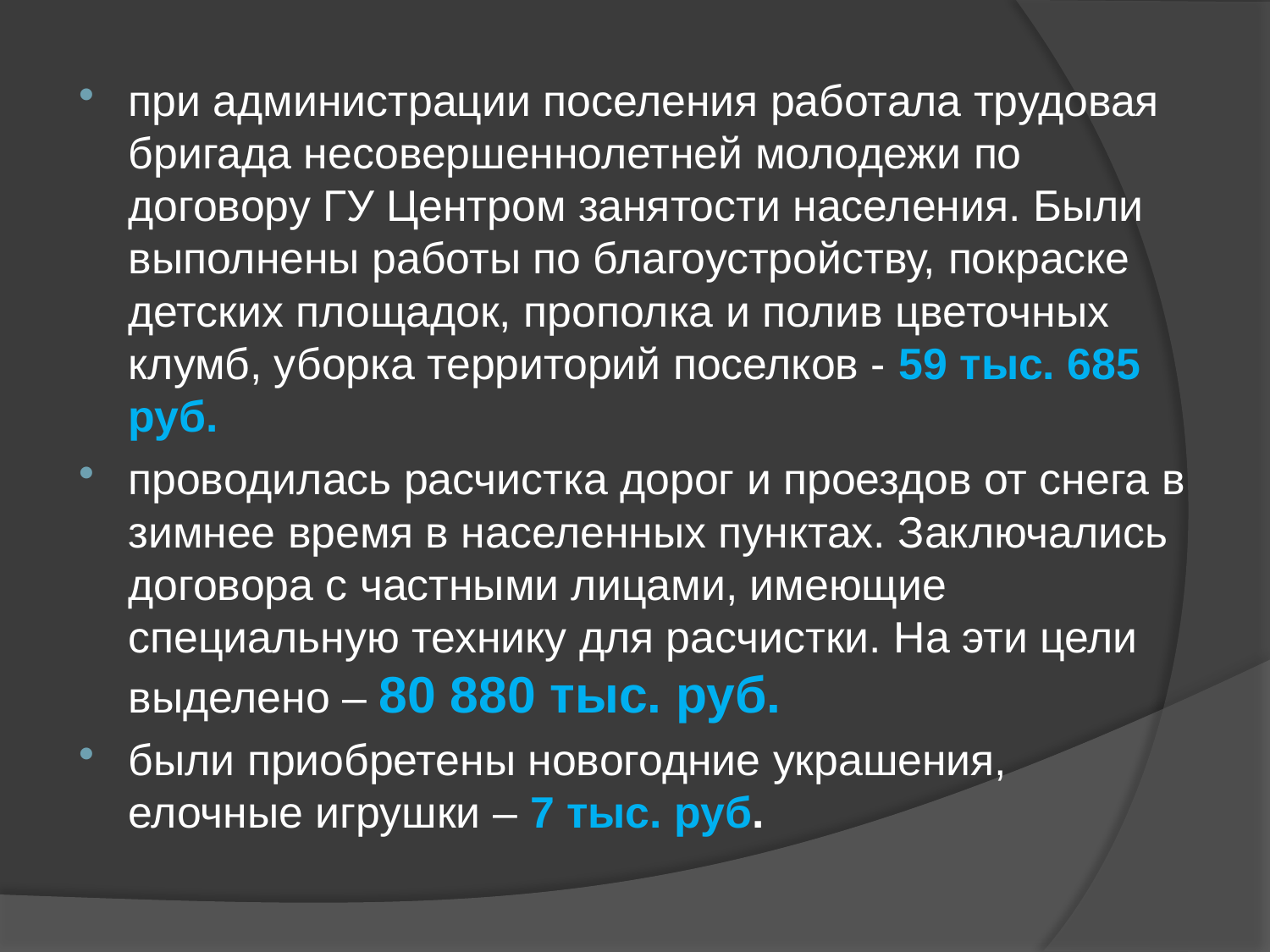

при администрации поселения работала трудовая бригада несовершеннолетней молодежи по договору ГУ Центром занятости населения. Были выполнены работы по благоустройству, покраске детских площадок, прополка и полив цветочных клумб, уборка территорий поселков - 59 тыс. 685 руб.
проводилась расчистка дорог и проездов от снега в зимнее время в населенных пунктах. Заключались договора с частными лицами, имеющие специальную технику для расчистки. На эти цели выделено – 80 880 тыс. руб.
были приобретены новогодние украшения, елочные игрушки – 7 тыс. руб.